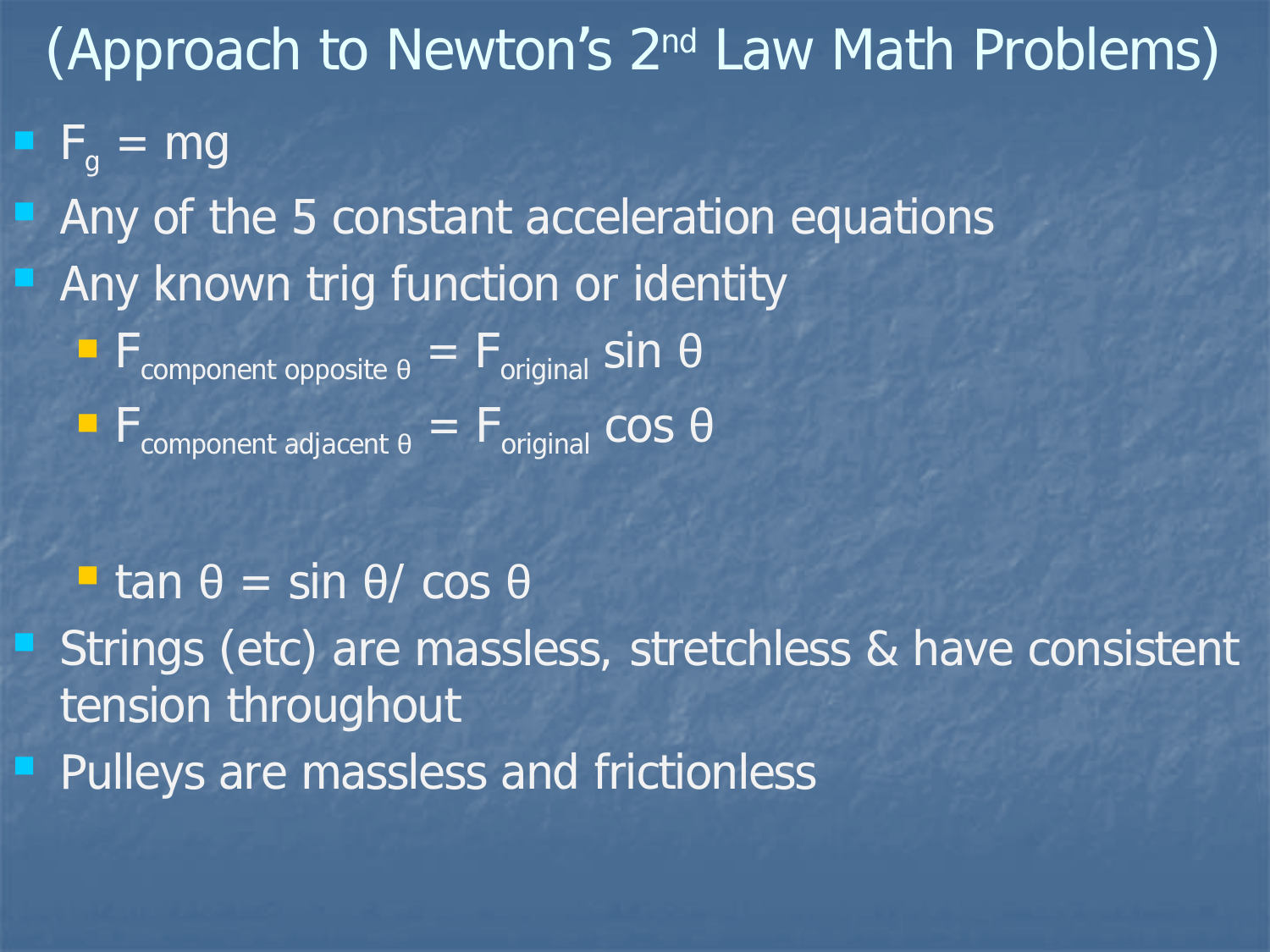

# (Approach to Newton’s 2nd Law Math Problems)
Fg = mg
Any of the 5 constant acceleration equations
Any known trig function or identity
Fcomponent opposite θ = Foriginal sin θ
Fcomponent adjacent θ = Foriginal cos θ

tan θ = sin θ/ cos θ
Strings (etc) are massless, stretchless & have consistent tension throughout
Pulleys are massless and frictionless